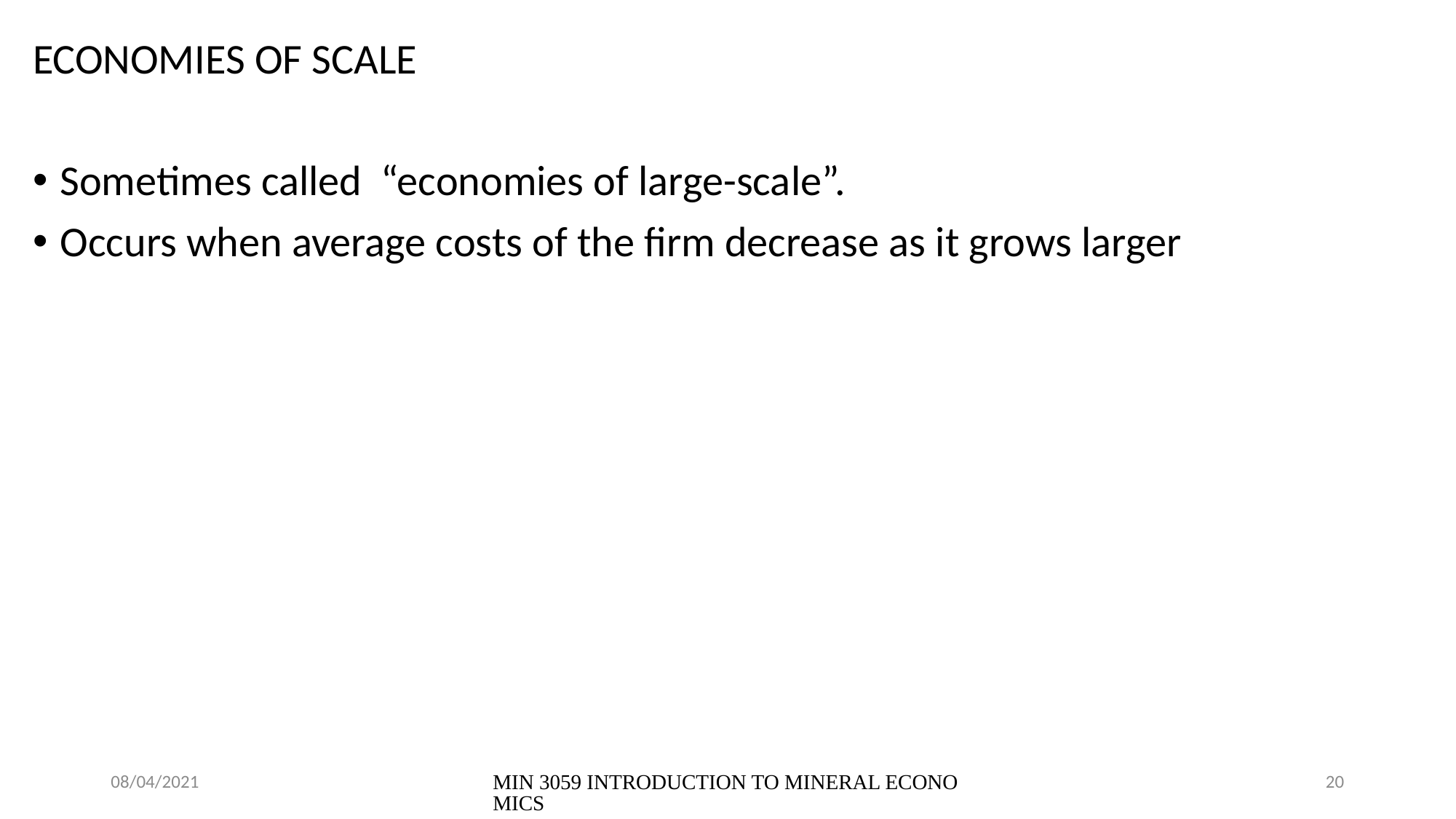

ECONOMIES OF SCALE

Sometimes called  “economies of large-scale”.
Occurs when average costs of the firm decrease as it grows larger
08/04/2021
MIN 3059 INTRODUCTION TO MINERAL ECONOMICS
20